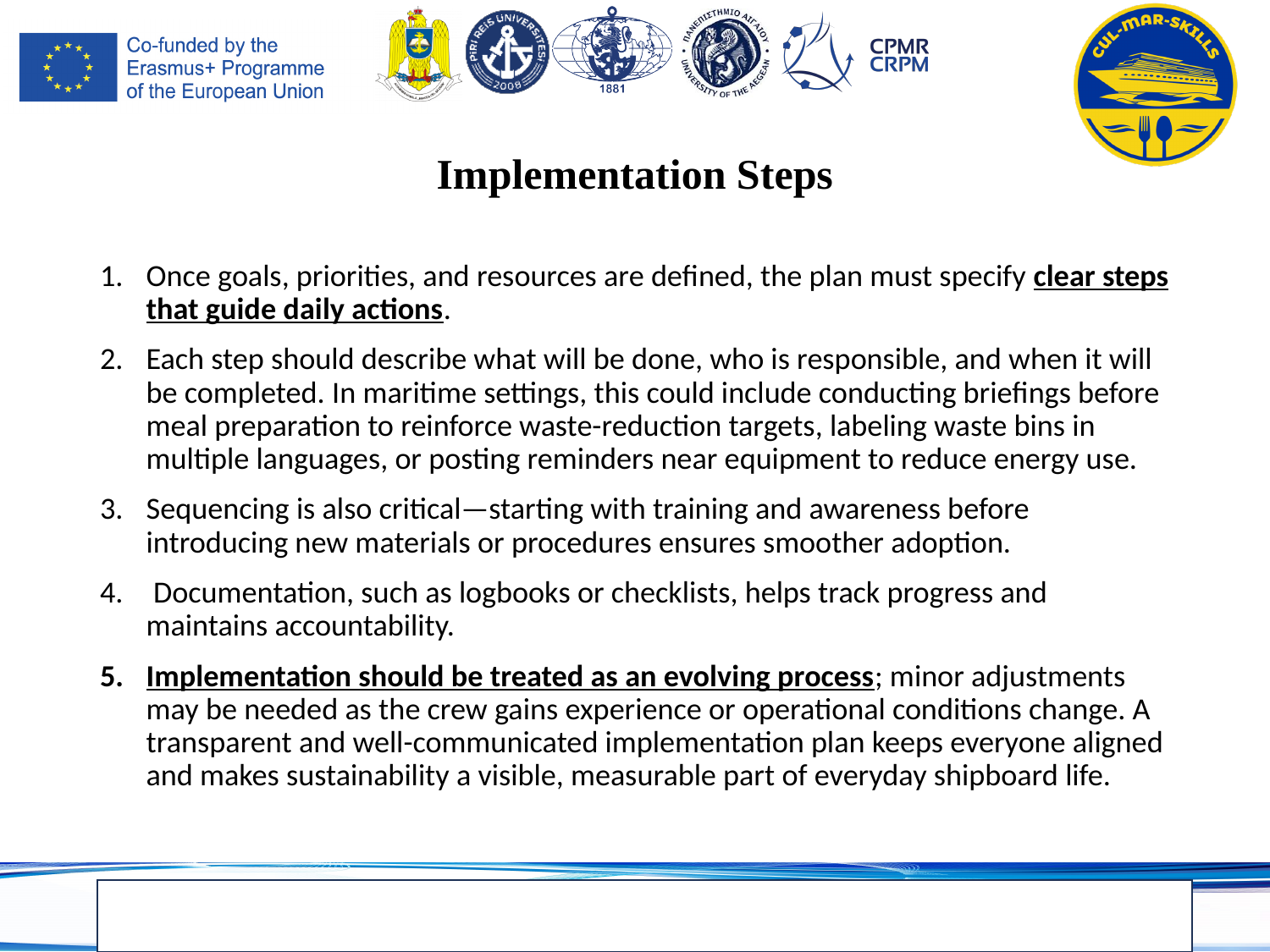

# Implementation Steps
Once goals, priorities, and resources are defined, the plan must specify clear steps that guide daily actions.
Each step should describe what will be done, who is responsible, and when it will be completed. In maritime settings, this could include conducting briefings before meal preparation to reinforce waste-reduction targets, labeling waste bins in multiple languages, or posting reminders near equipment to reduce energy use.
Sequencing is also critical—starting with training and awareness before introducing new materials or procedures ensures smoother adoption.
 Documentation, such as logbooks or checklists, helps track progress and maintains accountability.
Implementation should be treated as an evolving process; minor adjustments may be needed as the crew gains experience or operational conditions change. A transparent and well-communicated implementation plan keeps everyone aligned and makes sustainability a visible, measurable part of everyday shipboard life.